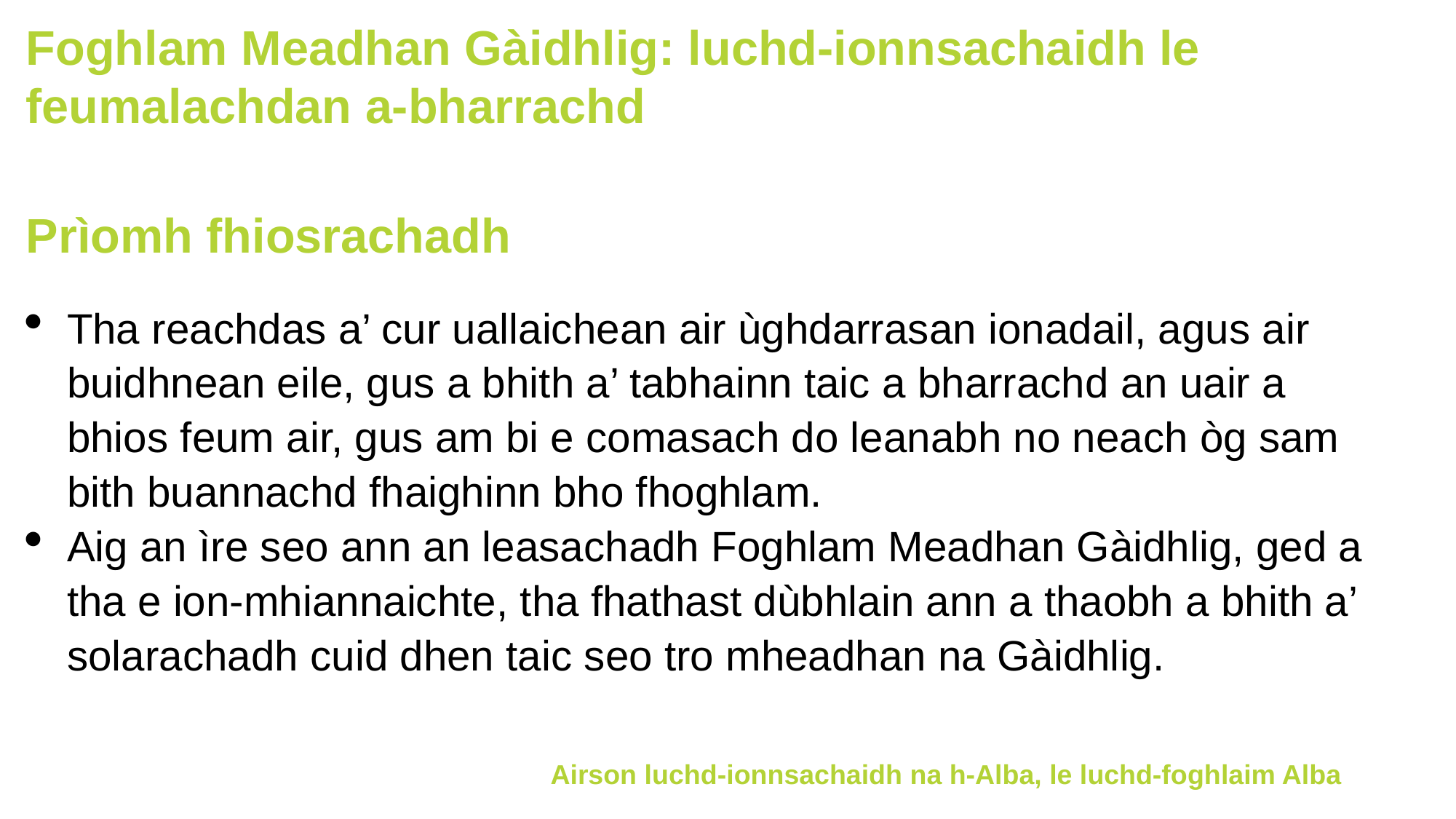

Foghlam Meadhan Gàidhlig: luchd-ionnsachaidh le feumalachdan a-bharrachd

Prìomh fhiosrachadh

Tha reachdas a’ cur uallaichean air ùghdarrasan ionadail, agus air buidhnean eile, gus a bhith a’ tabhainn taic a bharrachd an uair a bhios feum air, gus am bi e comasach do leanabh no neach òg sam bith buannachd fhaighinn bho fhoghlam.
Aig an ìre seo ann an leasachadh Foghlam Meadhan Gàidhlig, ged a tha e ion-mhiannaichte, tha fhathast dùbhlain ann a thaobh a bhith a’ solarachadh cuid dhen taic seo tro mheadhan na Gàidhlig.
Airson luchd-ionnsachaidh na h-Alba, le luchd-foghlaim Alba